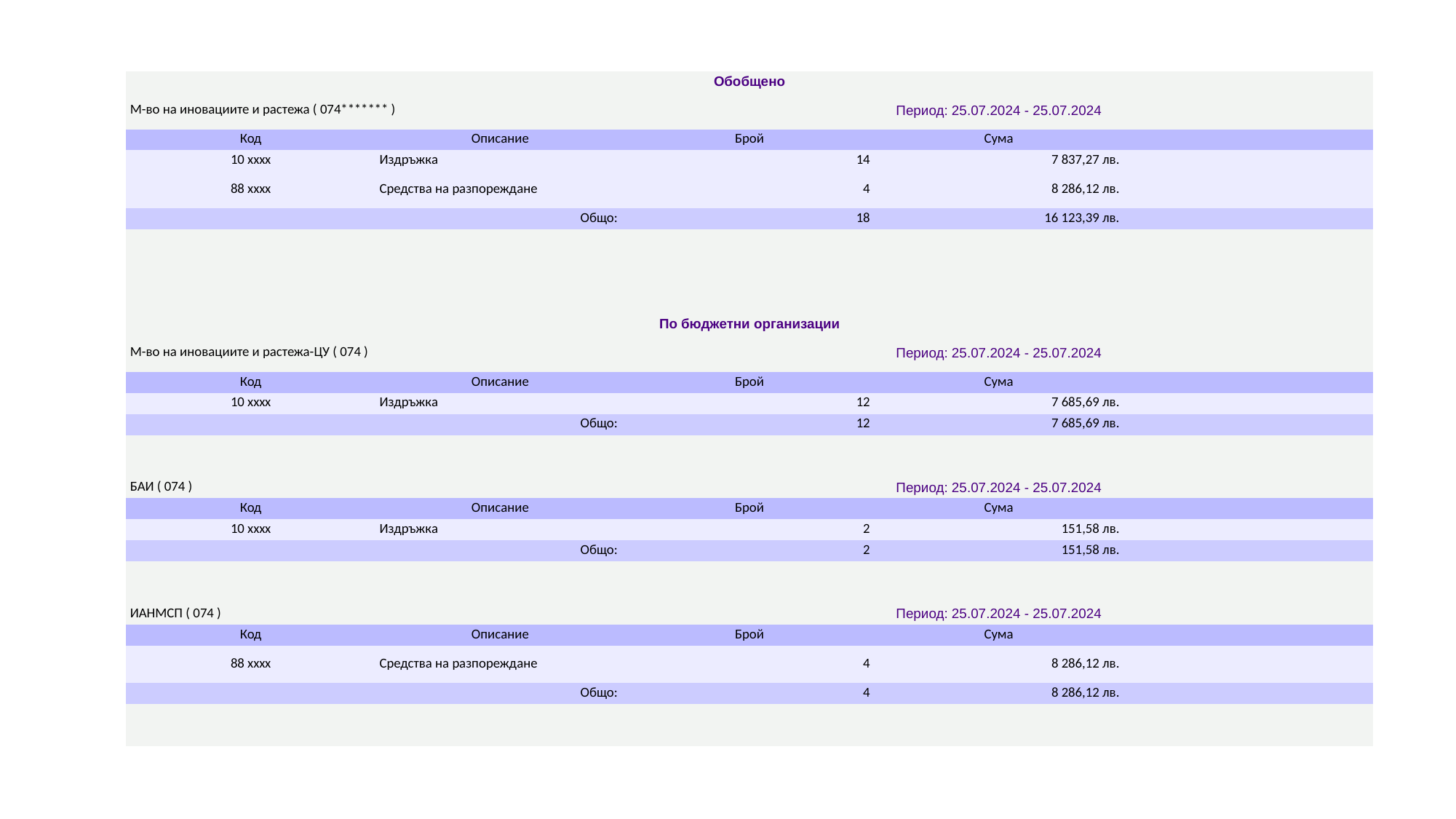

| Обобщено |  |  |  |  |
| --- | --- | --- | --- | --- |
| М-во на иновациите и растежа ( 074\*\*\*\*\*\*\* ) |  | Период: 25.07.2024 - 25.07.2024 |  |  |
| Код | Описание | Брой | Сума |  |
| 10 xxxx | Издръжка | 14 | 7 837,27 лв. |  |
| 88 xxxx | Средства на разпореждане | 4 | 8 286,12 лв. |  |
| Общо: |  | 18 | 16 123,39 лв. |  |
|  |  |  |  |  |
|  |  |  |  |  |
|  |  |  |  |  |
|  |  |  |  |  |
| По бюджетни организации |  |  |  |  |
| М-во на иновациите и растежа-ЦУ ( 074 ) |  | Период: 25.07.2024 - 25.07.2024 |  |  |
| Код | Описание | Брой | Сума |  |
| 10 xxxx | Издръжка | 12 | 7 685,69 лв. |  |
| Общо: |  | 12 | 7 685,69 лв. |  |
|  |  |  |  |  |
|  |  |  |  |  |
| БАИ ( 074 ) |  | Период: 25.07.2024 - 25.07.2024 |  |  |
| Код | Описание | Брой | Сума |  |
| 10 xxxx | Издръжка | 2 | 151,58 лв. |  |
| Общо: |  | 2 | 151,58 лв. |  |
|  |  |  |  |  |
|  |  |  |  |  |
| ИАНМСП ( 074 ) |  | Период: 25.07.2024 - 25.07.2024 |  |  |
| Код | Описание | Брой | Сума |  |
| 88 xxxx | Средства на разпореждане | 4 | 8 286,12 лв. |  |
| Общо: |  | 4 | 8 286,12 лв. |  |
|  |  |  |  |  |
|  |  |  |  |  |
#